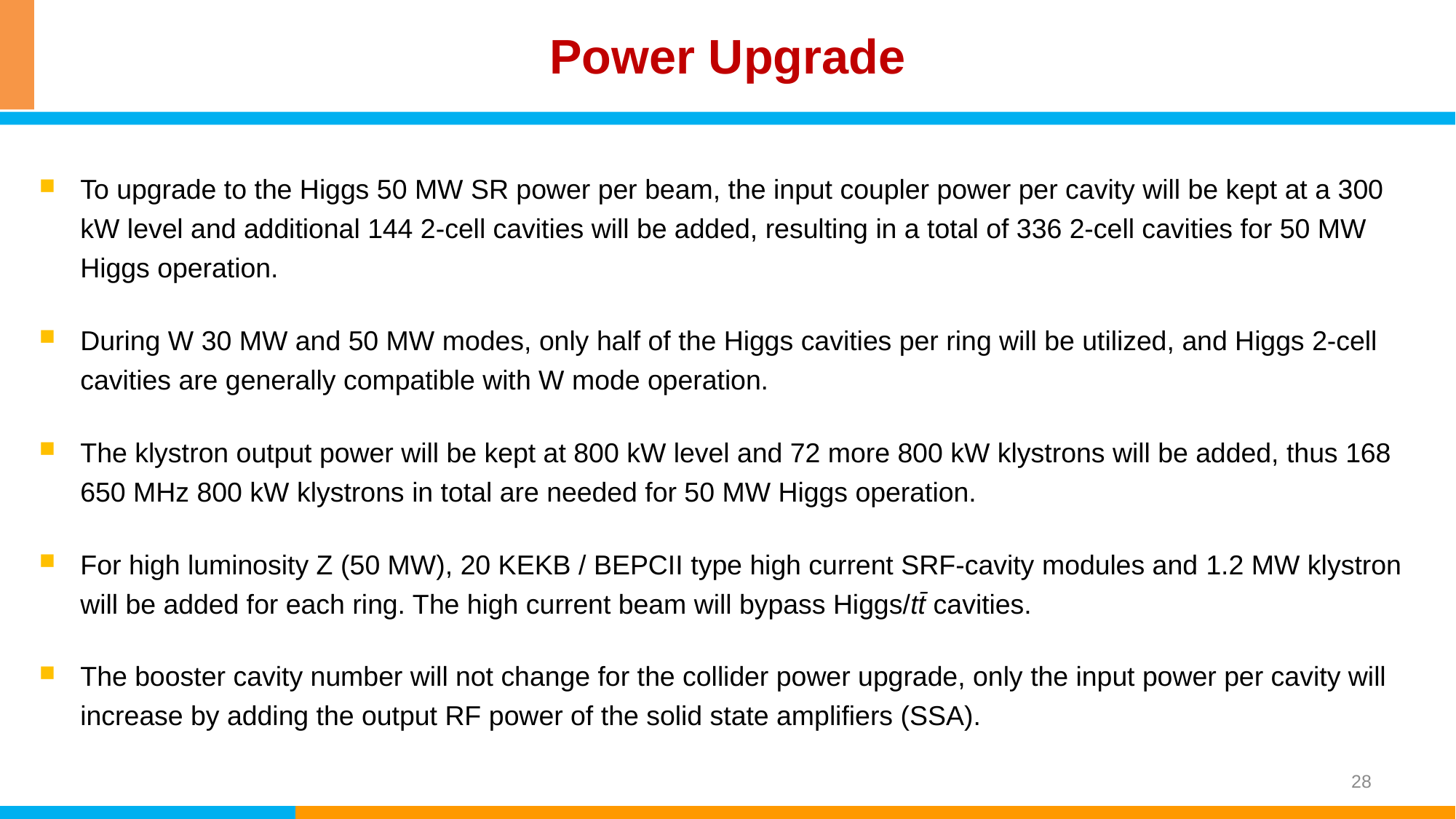

# Power Upgrade
To upgrade to the Higgs 50 MW SR power per beam, the input coupler power per cavity will be kept at a 300 kW level and additional 144 2-cell cavities will be added, resulting in a total of 336 2-cell cavities for 50 MW Higgs operation.
During W 30 MW and 50 MW modes, only half of the Higgs cavities per ring will be utilized, and Higgs 2-cell cavities are generally compatible with W mode operation.
The klystron output power will be kept at 800 kW level and 72 more 800 kW klystrons will be added, thus 168 650 MHz 800 kW klystrons in total are needed for 50 MW Higgs operation.
For high luminosity Z (50 MW), 20 KEKB / BEPCII type high current SRF-cavity modules and 1.2 MW klystron will be added for each ring. The high current beam will bypass Higgs/tt̄ cavities.
The booster cavity number will not change for the collider power upgrade, only the input power per cavity will increase by adding the output RF power of the solid state amplifiers (SSA).

28